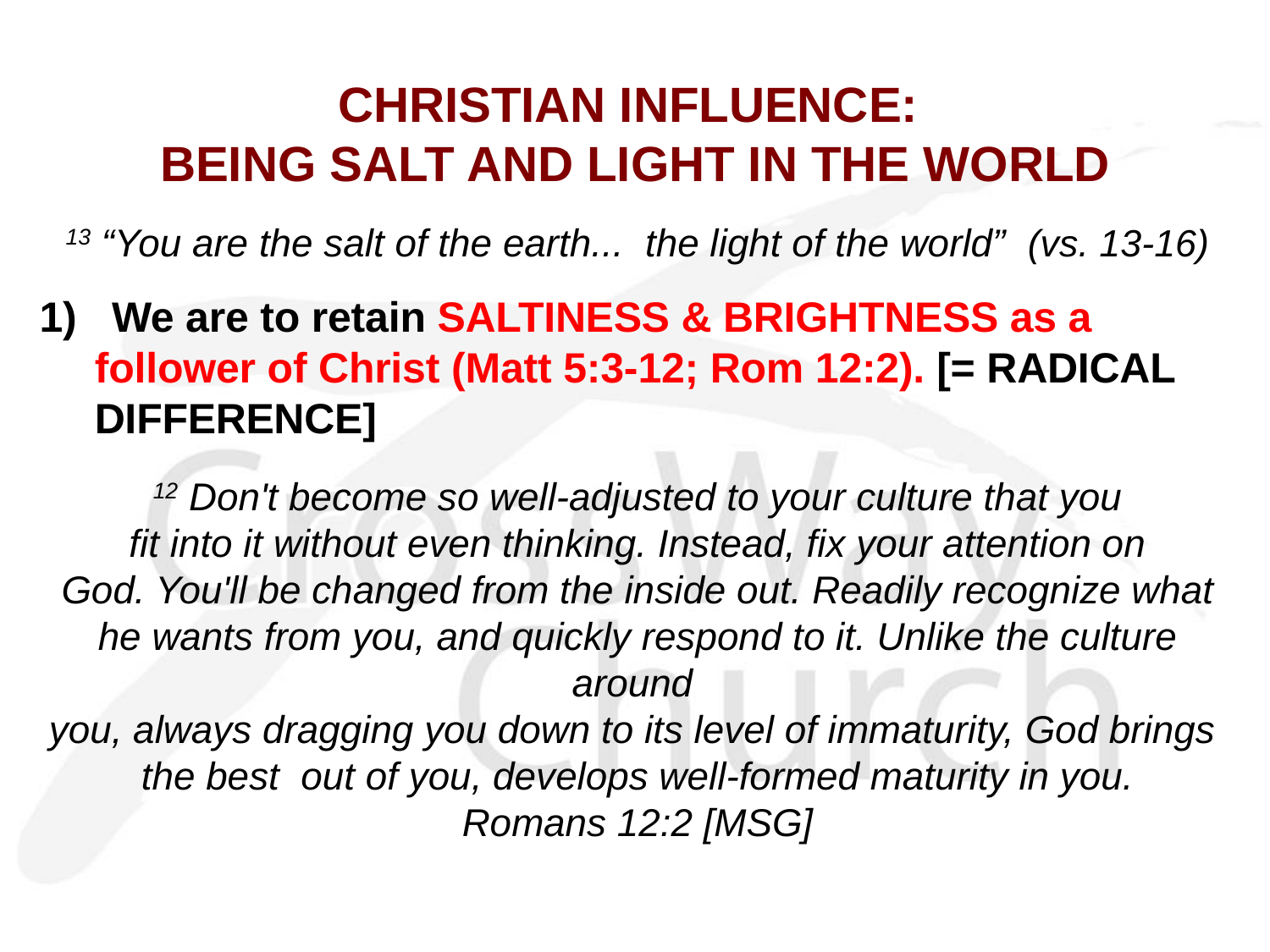

# CHRISTIAN INFLUENCE: BEING SALT AND LIGHT IN THE WORLD
13 “You are the salt of the earth...  the light of the world”  (vs. 13-16)

1)   We are to retain SALTINESS & BRIGHTNESS as a follower of Christ (Matt 5:3-12; Rom 12:2). [= RADICAL DIFFERENCE]

12 Don't become so well-adjusted to your culture that you
 fit into it without even thinking. Instead, fix your attention on
God. You'll be changed from the inside out. Readily recognize what
he wants from you, and quickly respond to it. Unlike the culture around
you, always dragging you down to its level of immaturity, God brings
the best  out of you, develops well-formed maturity in you.
Romans 12:2 [MSG]